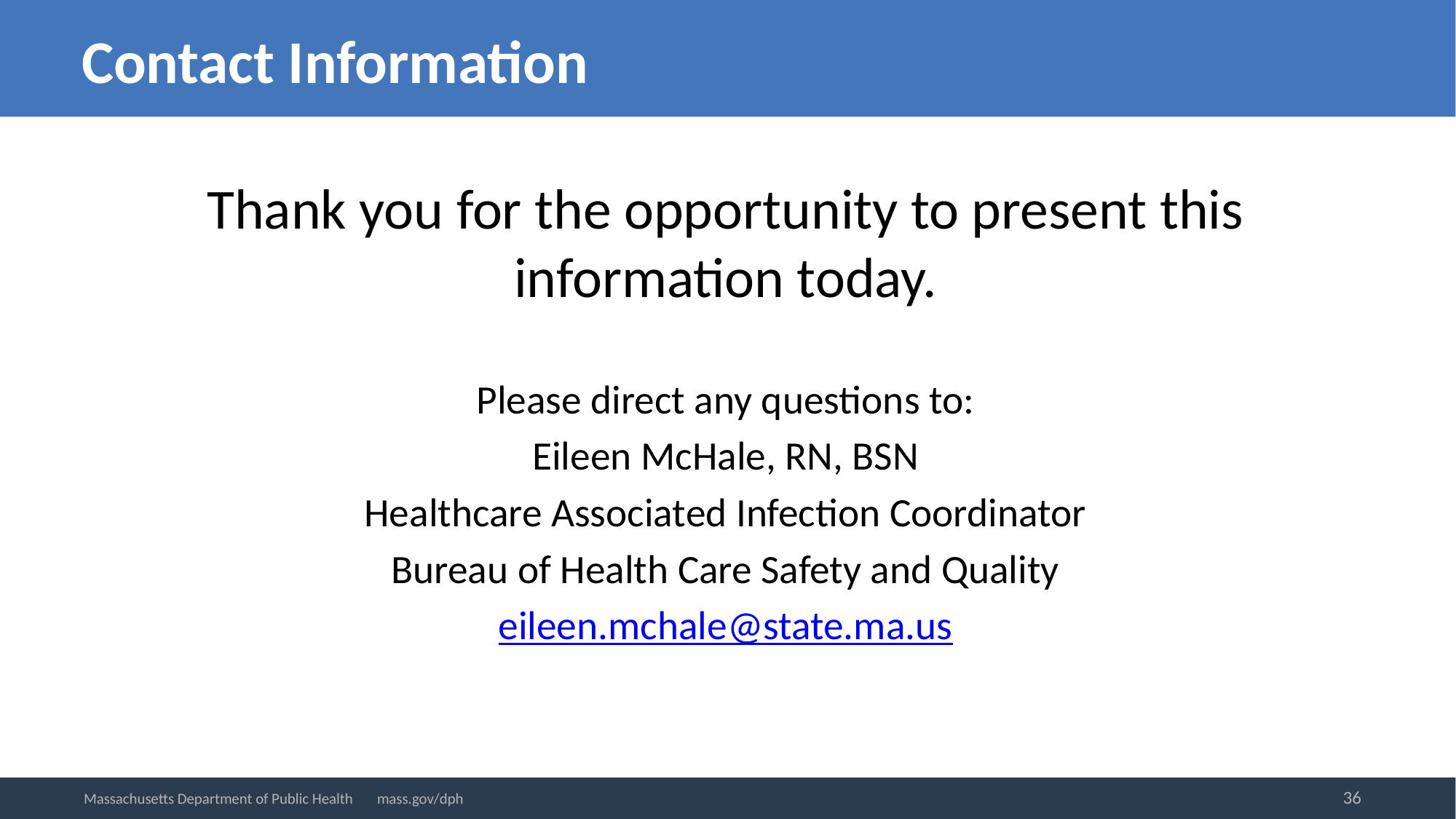

# Contact Information
Thank you for the opportunity to present this information today.

Please direct any questions to:
Eileen McHale, RN, BSN
Healthcare Associated Infection Coordinator
Bureau of Health Care Safety and Quality
eileen.mchale@state.ma.us
36
Massachusetts Department of Public Health       mass.gov/dph